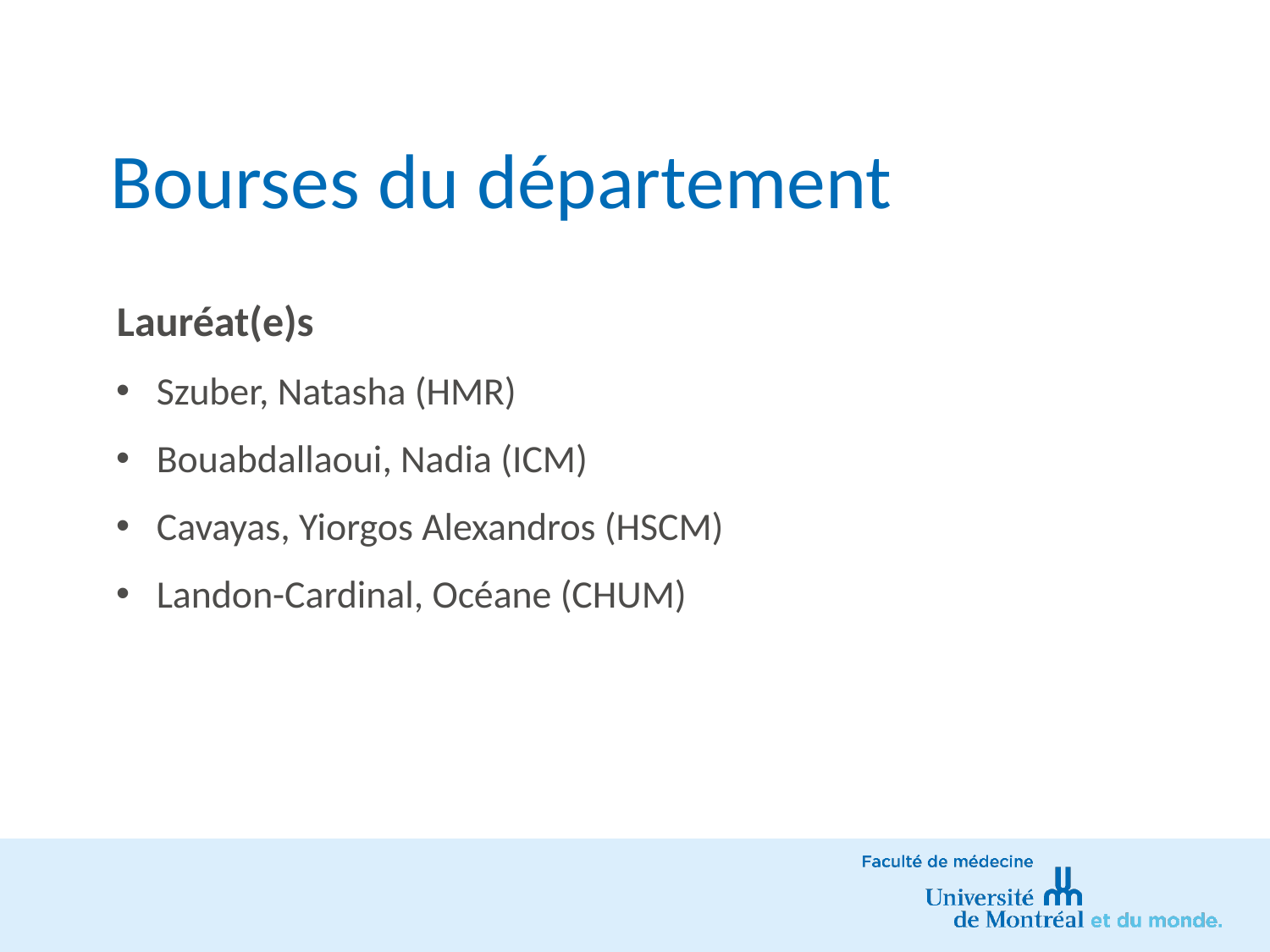

# Bourses du département
Lauréat(e)s
Szuber, Natasha (HMR)
Bouabdallaoui, Nadia (ICM)
Cavayas, Yiorgos Alexandros (HSCM)
Landon-Cardinal, Océane (CHUM)